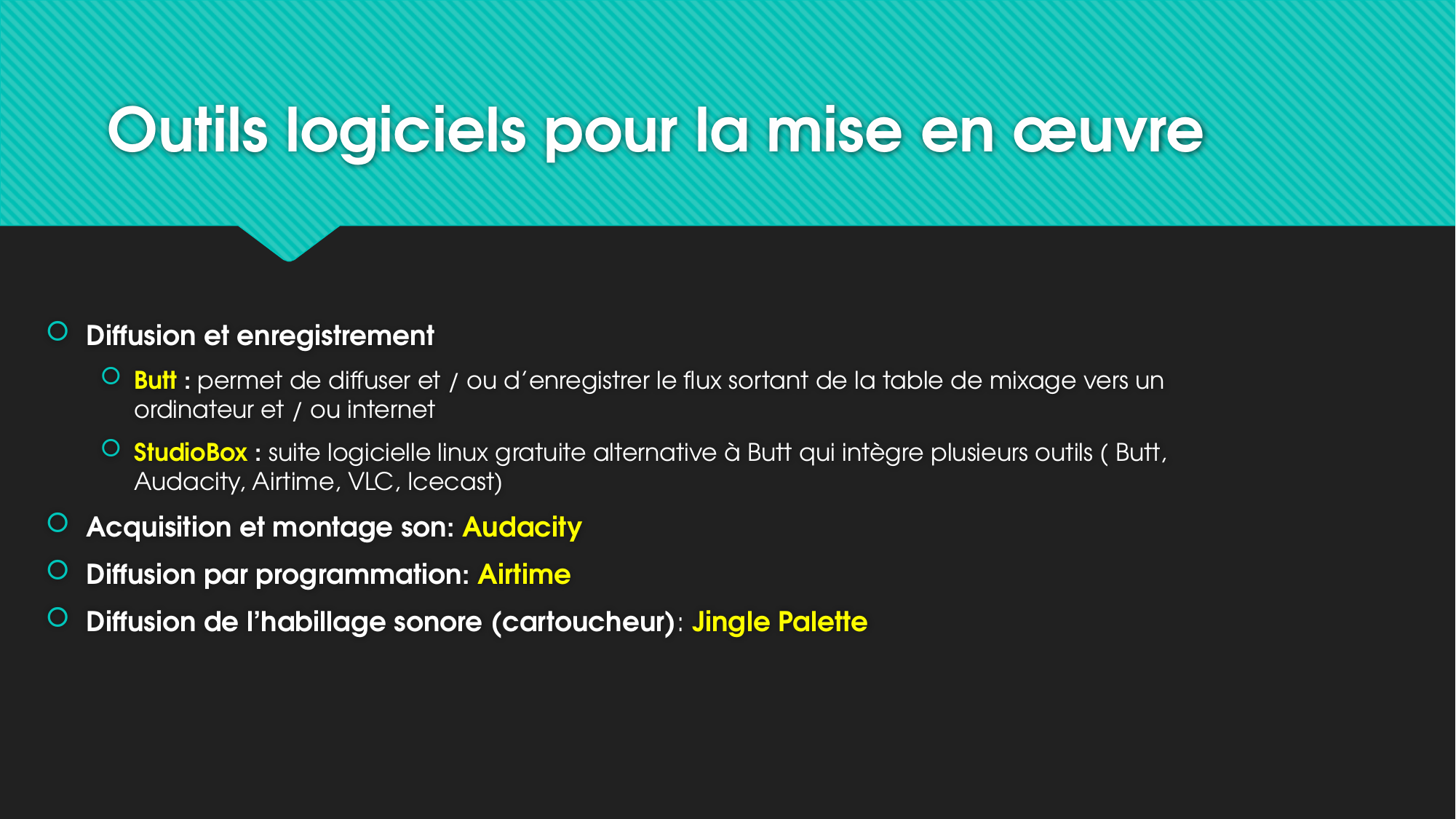

# Outils logiciels pour la mise en œuvre

Diffusion et enregistrement
Butt : permet de diffuser et / ou d’enregistrer le flux sortant de la table de mixage vers un ordinateur et / ou internet
StudioBox : suite logicielle linux gratuite alternative à Butt qui intègre plusieurs outils ( Butt, Audacity, Airtime, VLC, Icecast)
Acquisition et montage son: Audacity
Diffusion par programmation: Airtime
Diffusion de l’habillage sonore (cartoucheur): Jingle Palette